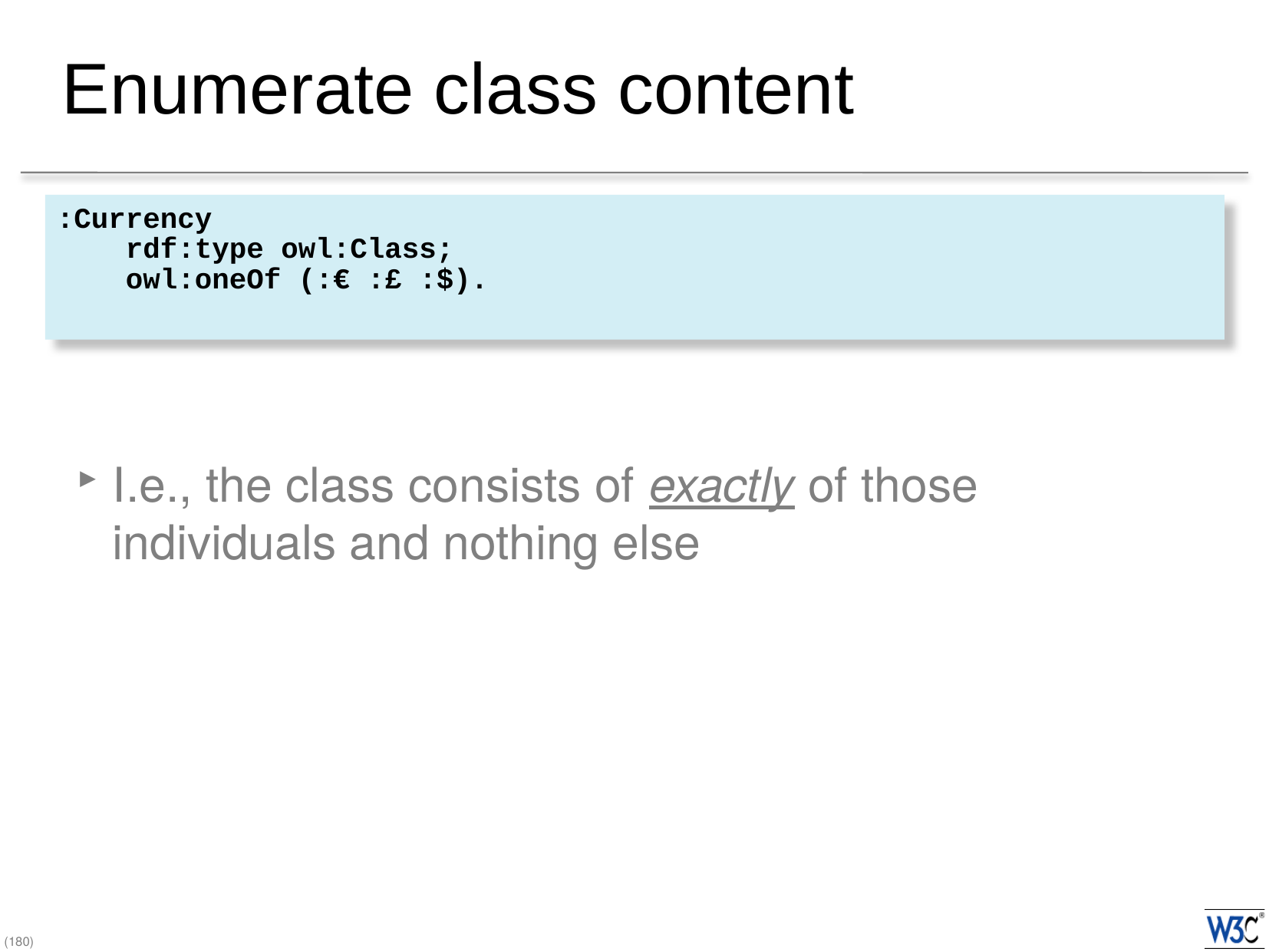

# Enumerate class content
:Currency
    rdf:type owl:Class;
    owl:oneOf (:€ :£ :$).
I.e., the class consists of exactly of those individuals and nothing else